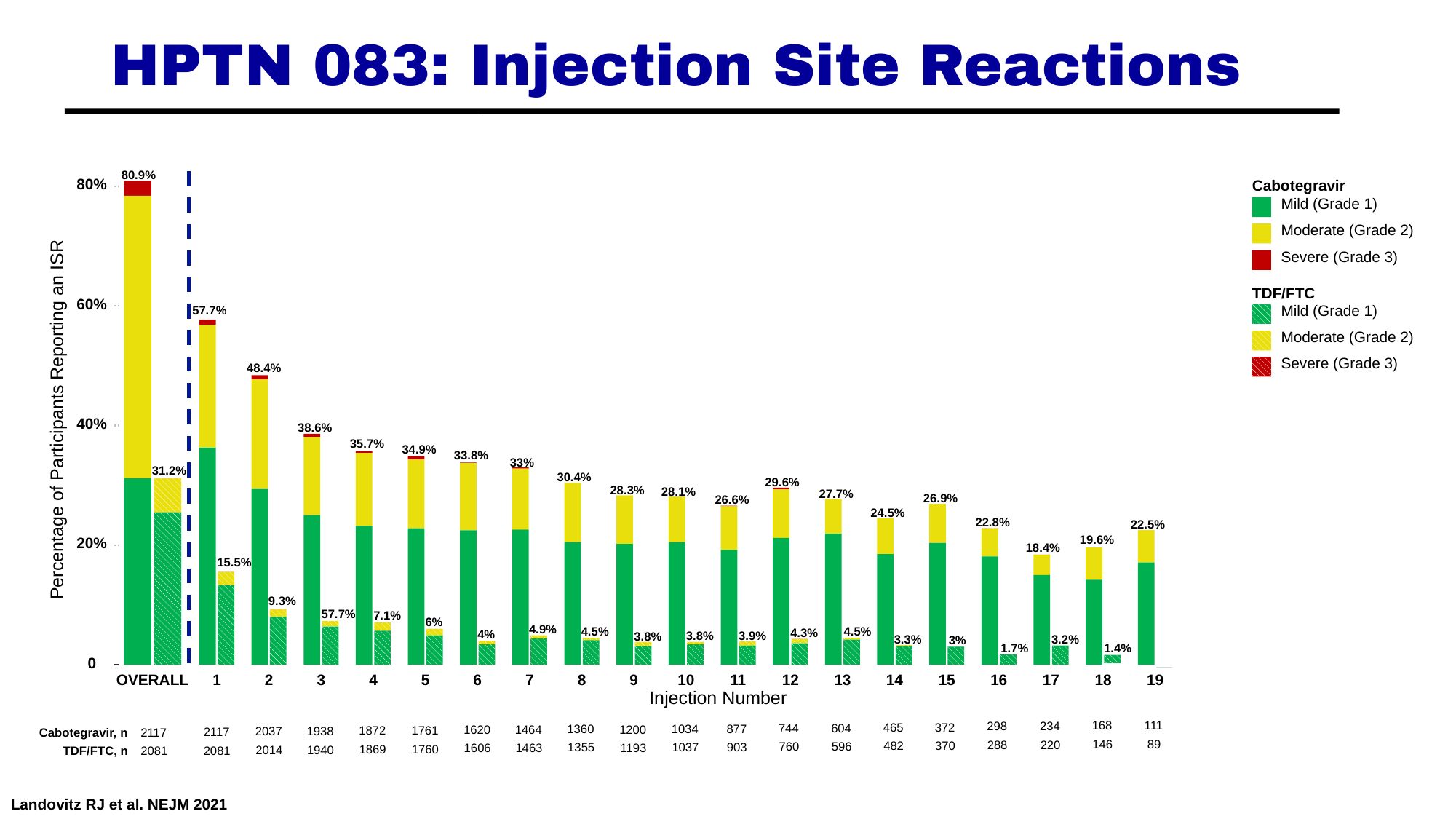

HPTN 083: Injection Site Reactions

80.9%
80%

Cabotegravir

Mild (Grade 1)

Moderate (Grade 2)

Severe (Grade 3)
TDF/FTC

Mild (Grade 1)

Moderate (Grade 2)

Severe (Grade 3)

57.7%
60%

48.4%

Percentage of Participants Reporting an ISR
38.6%
40%

35.7%

34.9%

33.8%

33%

31.2%

30.4%

29.6%
28.3%

28.1%
27.7%

26.9%
26.6%

24.5%

22.8%
22.5%

19.6%

18.4%

20%

15.5%

57.7%

9.3%

57.7%
7.1%

6%
4.9%

4.5%
4.5%
4.3%

4%

3.9%
3.8%
3.8%
3.2%
3.3%

3%

1.4%
1.7%

0

1
2
3
4
5
6
7
8
9
10
11
12
13
14
15
16
17
18
19
20
OVERALL
Injection Number
8
6
168
146
111
89
298
288
234
220
465
482
372
370
604
596
744
760
1034
1037
877
903
1360
1355
1200
1193
1620
1606
1464
1463
1761
1760
1872
1869
2037
2014
1938
1940
2117
2081
Cabotegravir, n
TDF/FTC, n
2117
2081
Landovitz RJ et al. NEJM 2021